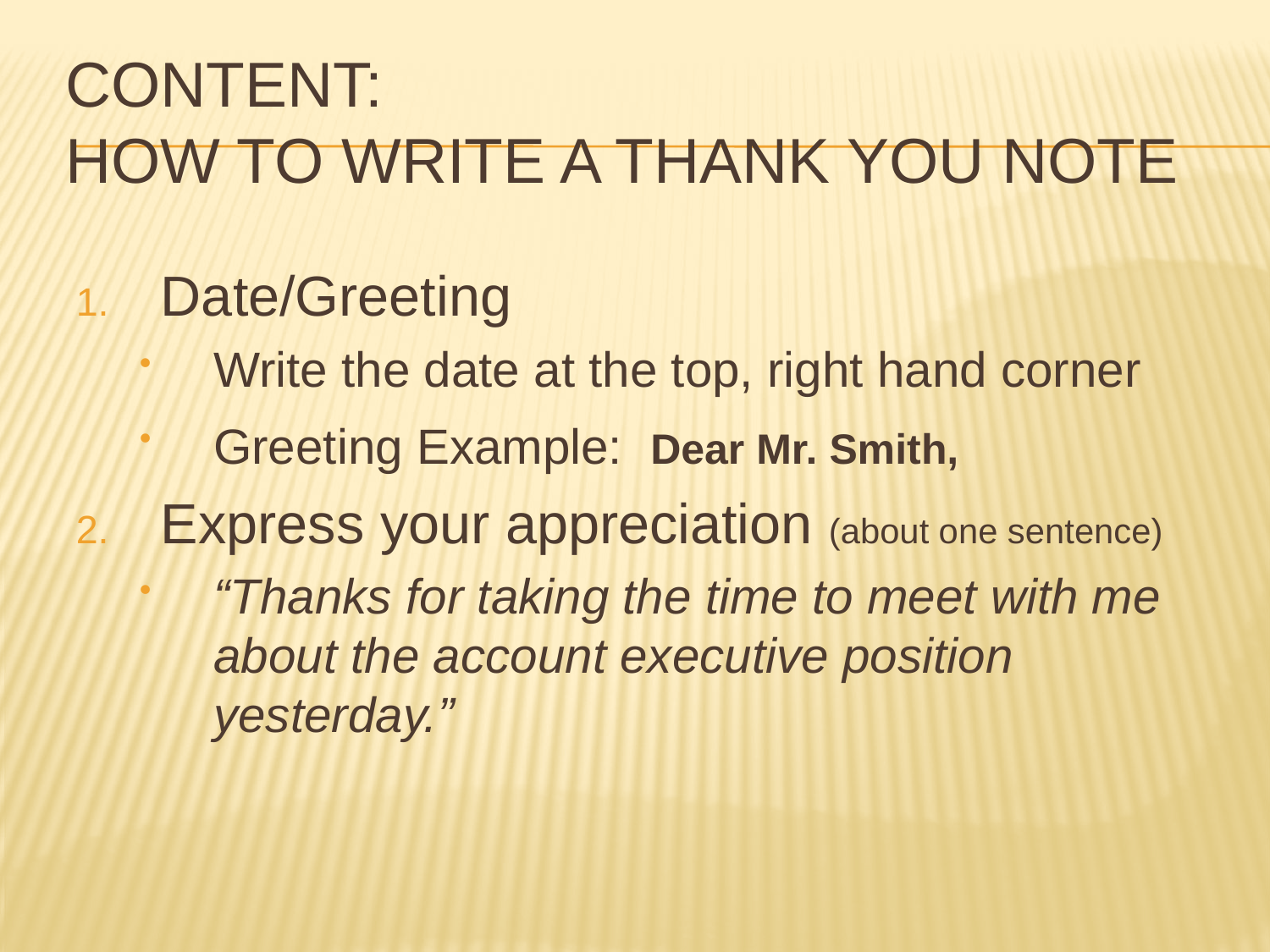

# Content: How to Write a Thank You Note
Date/Greeting
Write the date at the top, right hand corner
Greeting Example:  Dear Mr. Smith,
Express your appreciation (about one sentence)
“Thanks for taking the time to meet with me about the account executive position yesterday.”